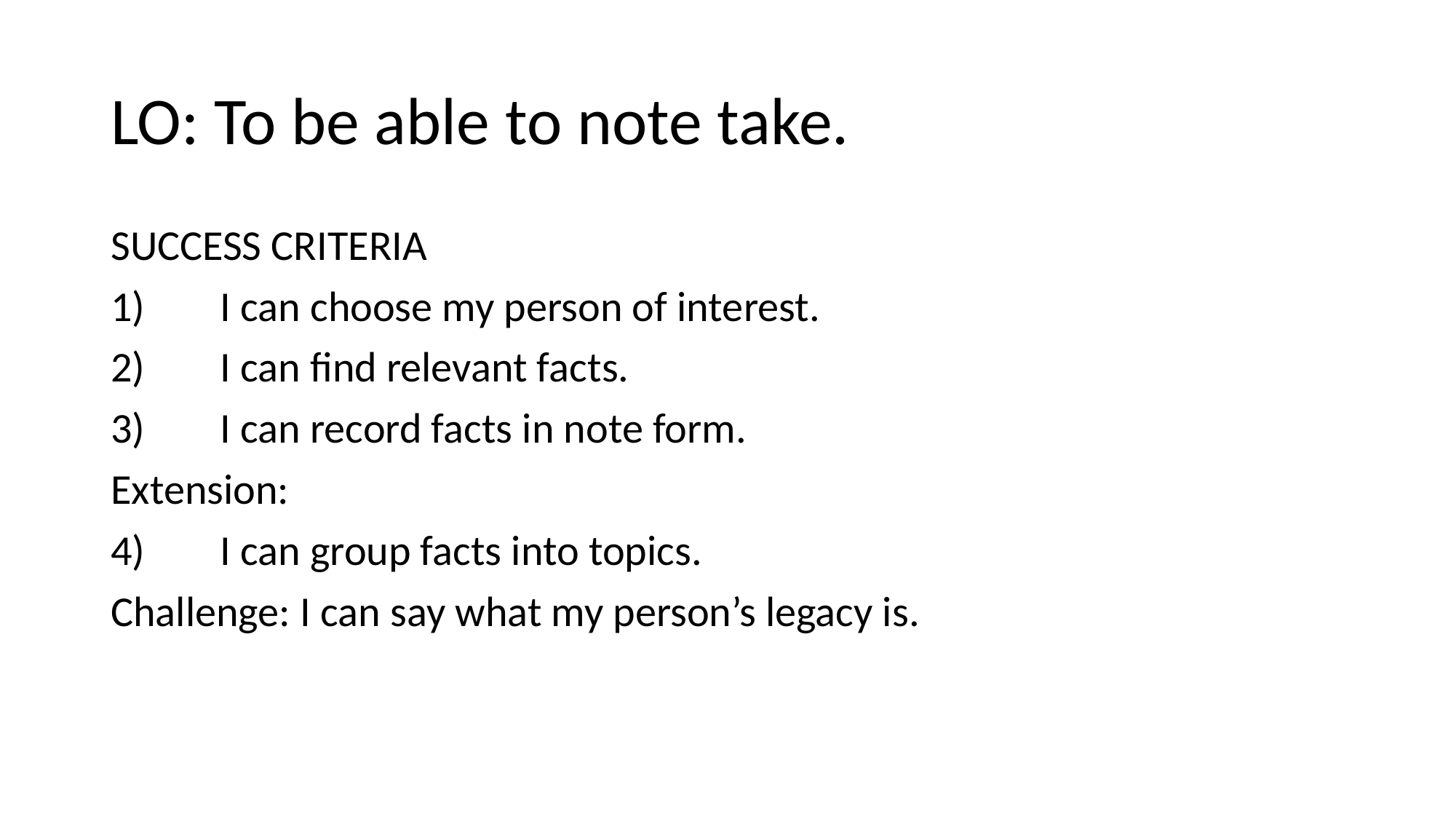

# LO: To be able to note take.
SUCCESS CRITERIA
1)	I can choose my person of interest.
2)	I can find relevant facts.
3)	I can record facts in note form.
Extension:
4)	I can group facts into topics.
Challenge: I can say what my person’s legacy is.